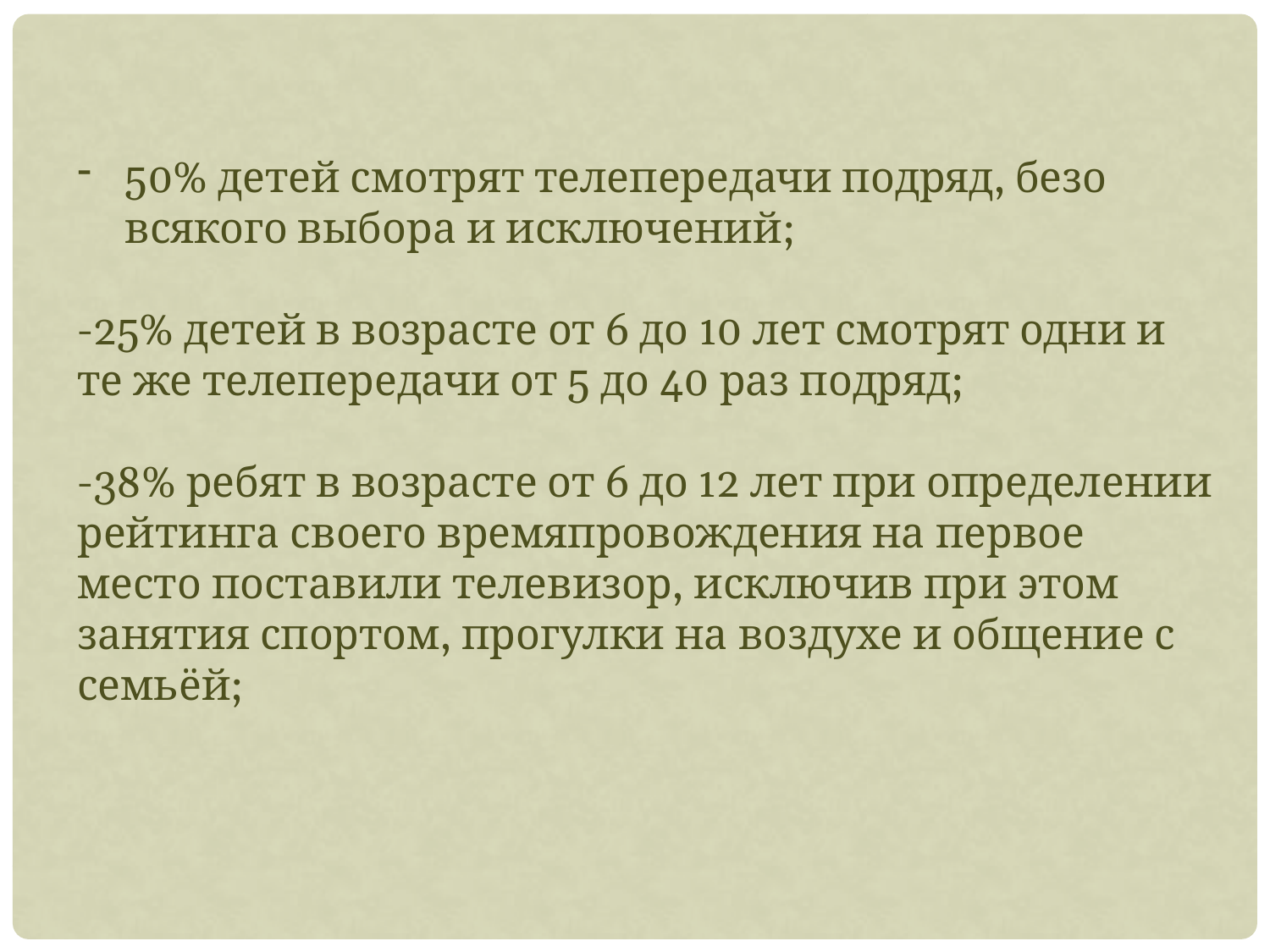

50% детей смотрят телепередачи подряд, безо всякого выбора и исключений;

-25% детей в возрасте от 6 до 10 лет смотрят одни и те же телепередачи от 5 до 40 раз подряд;

-38% ребят в возрасте от 6 до 12 лет при определении рейтинга своего времяпровождения на первое место поставили телевизор, исключив при этом занятия спортом, прогулки на воздухе и общение с семьёй;